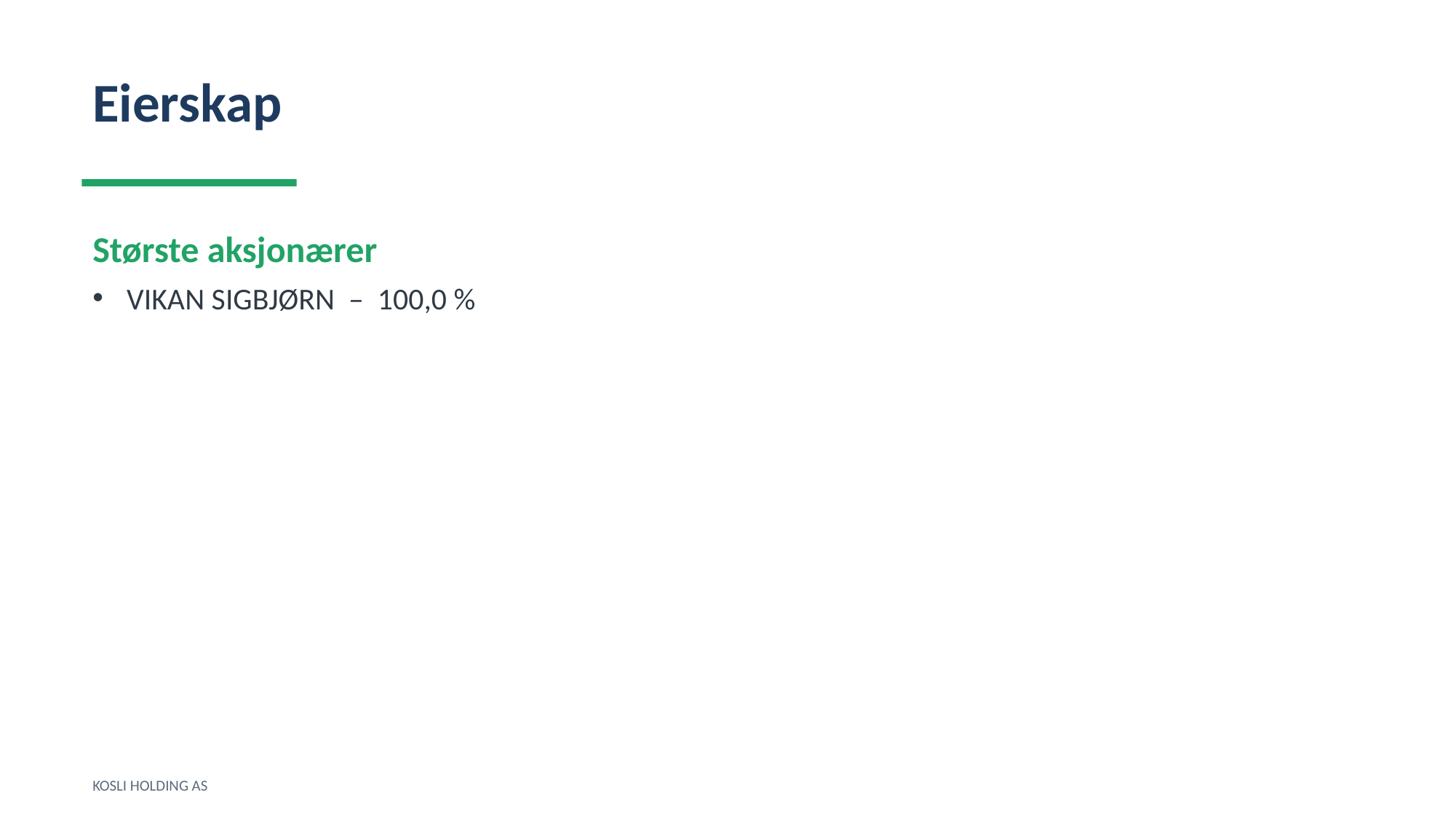

Eierskap

Største aksjonærer
VIKAN SIGBJØRN  –  100,0 %
KOSLI HOLDING AS